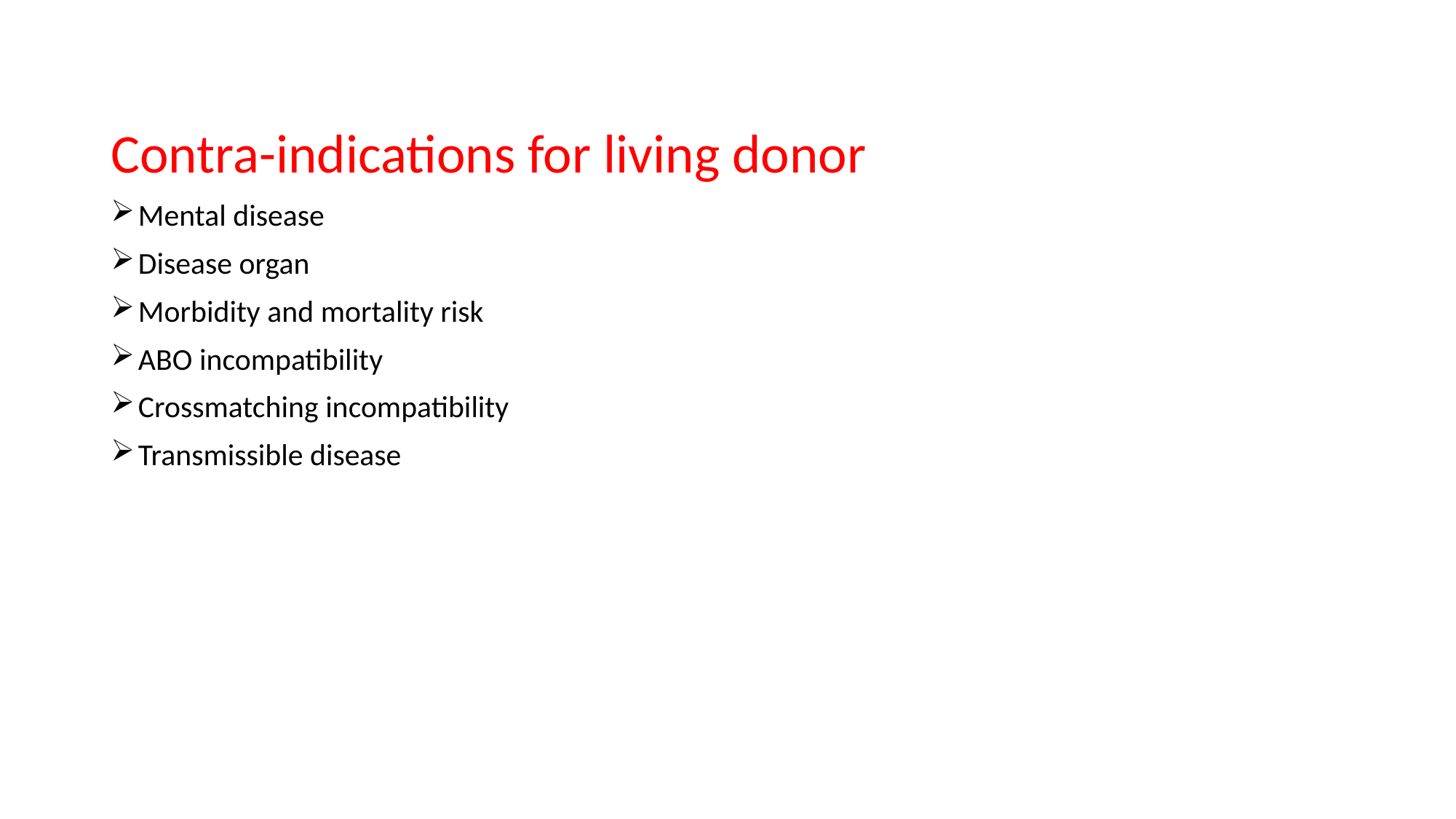

#
Contra-indications for living donor
Mental disease
Disease organ
Morbidity and mortality risk
ABO incompatibility
Crossmatching incompatibility
Transmissible disease